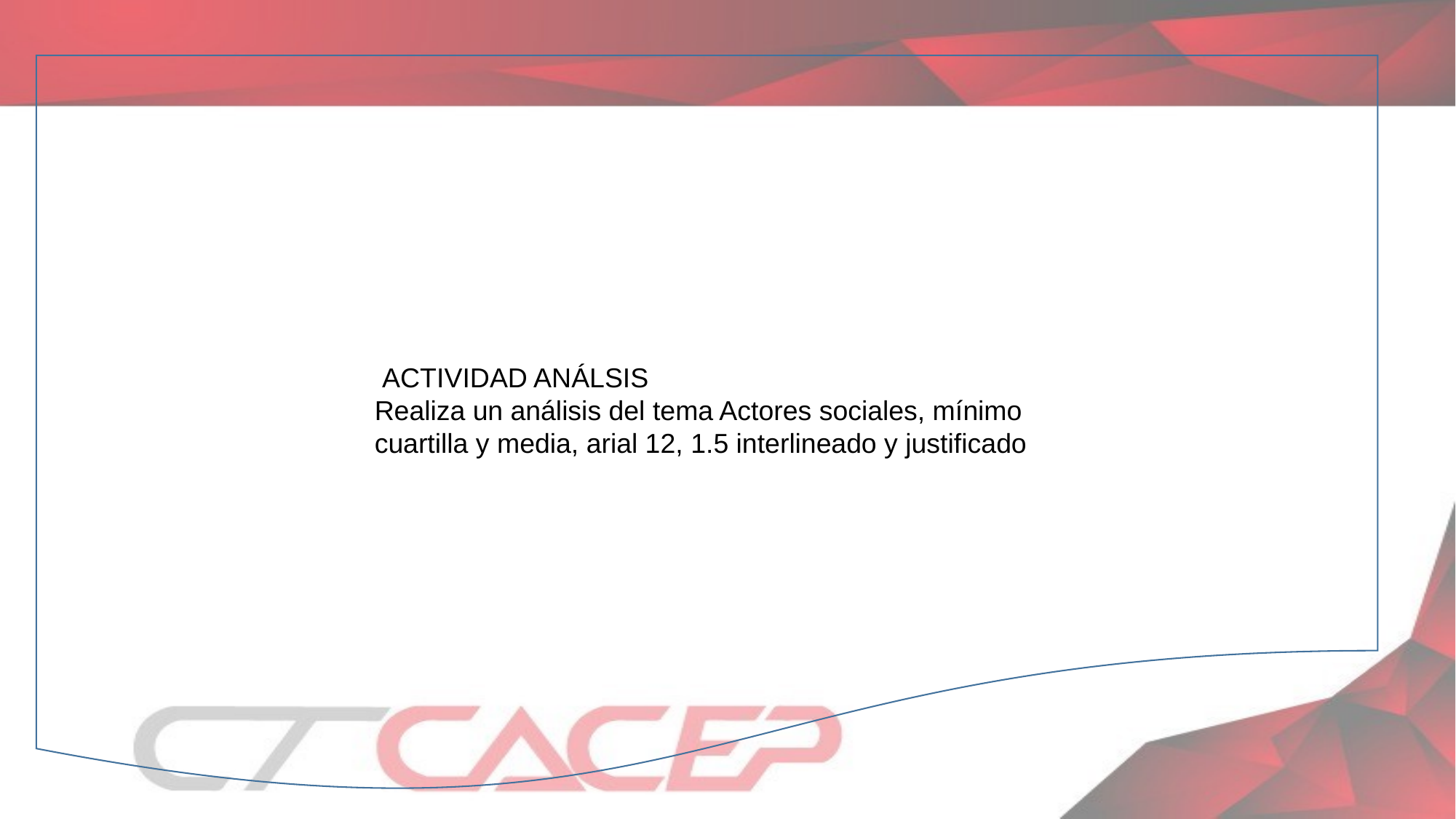

ACTIVIDAD ANÁLSIS
Realiza un análisis del tema Actores sociales, mínimo cuartilla y media, arial 12, 1.5 interlineado y justificado